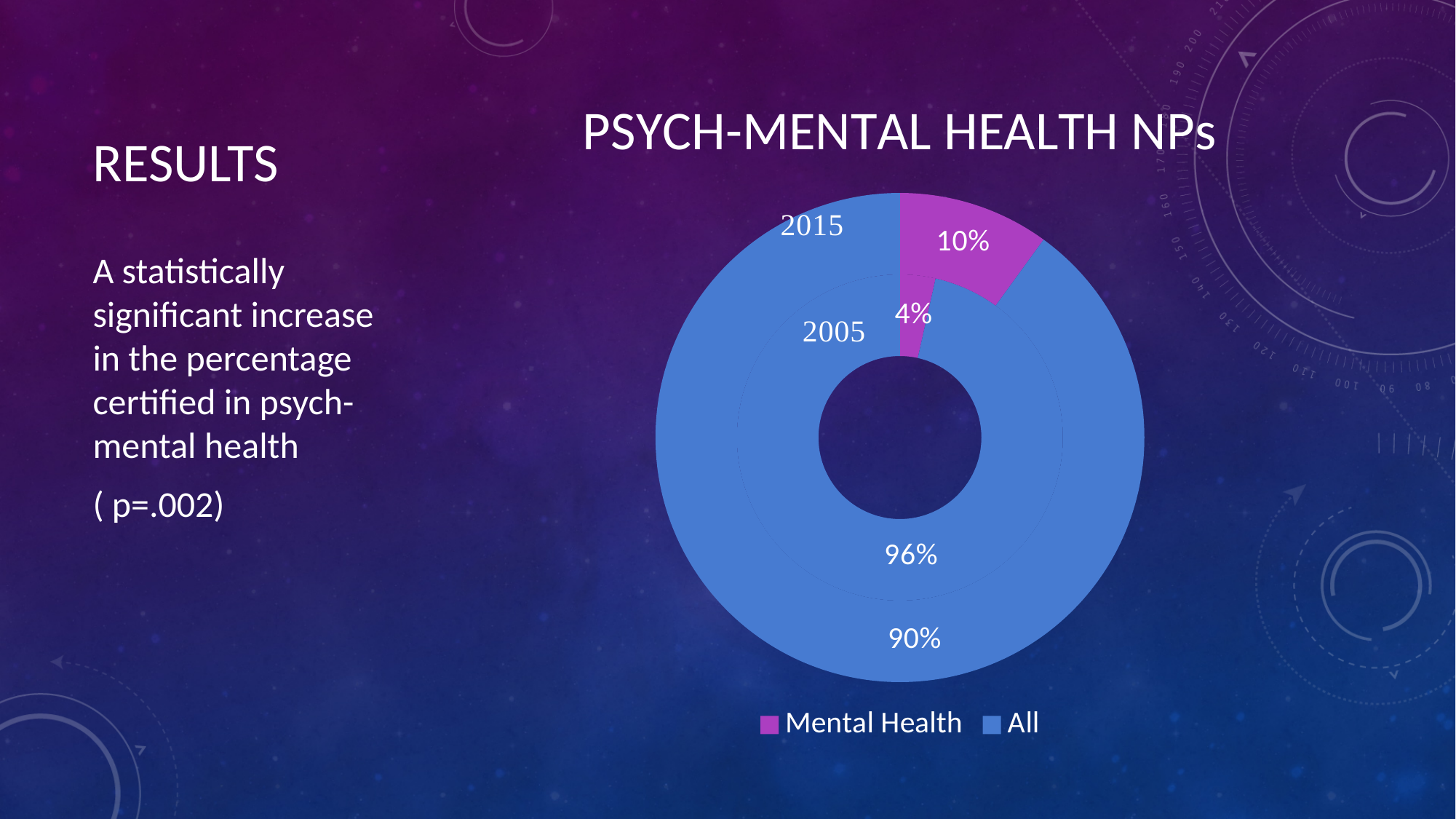

# RESULTS

### Chart: PSYCH-MENTAL HEALTH NPs

| Category | 2005 | 2015 |
|---|---|---|
| Mental Health | 0.035 | 0.1 |
| All | 0.96 | 0.9 |
A statistically significant increase in the percentage certified in psych-mental health
( p=.002)